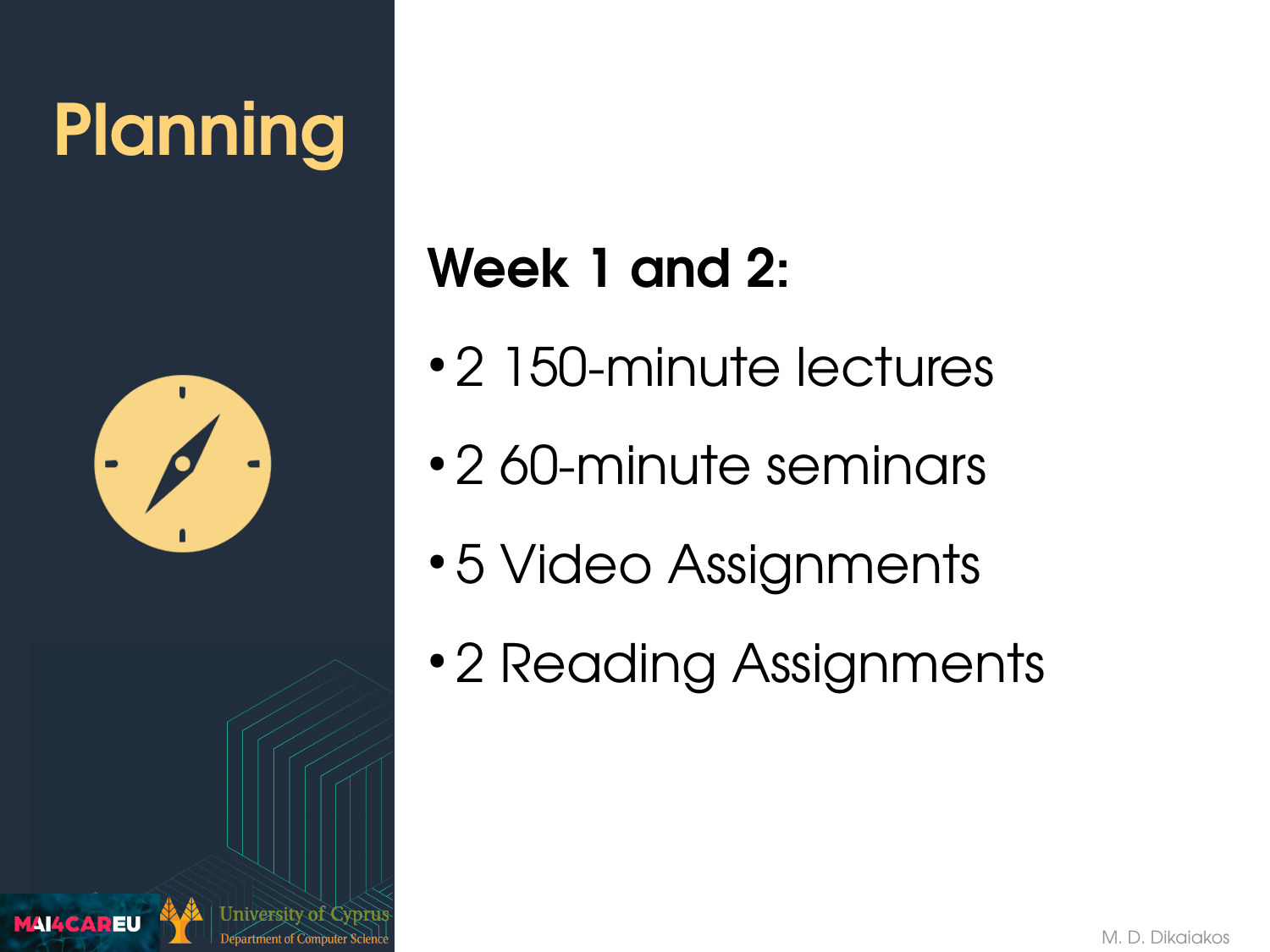

Week 1 and 2:
2 150-minute lectures
2 60-minute seminars
5 Video Assignments
2 Reading Assignments
# Planning